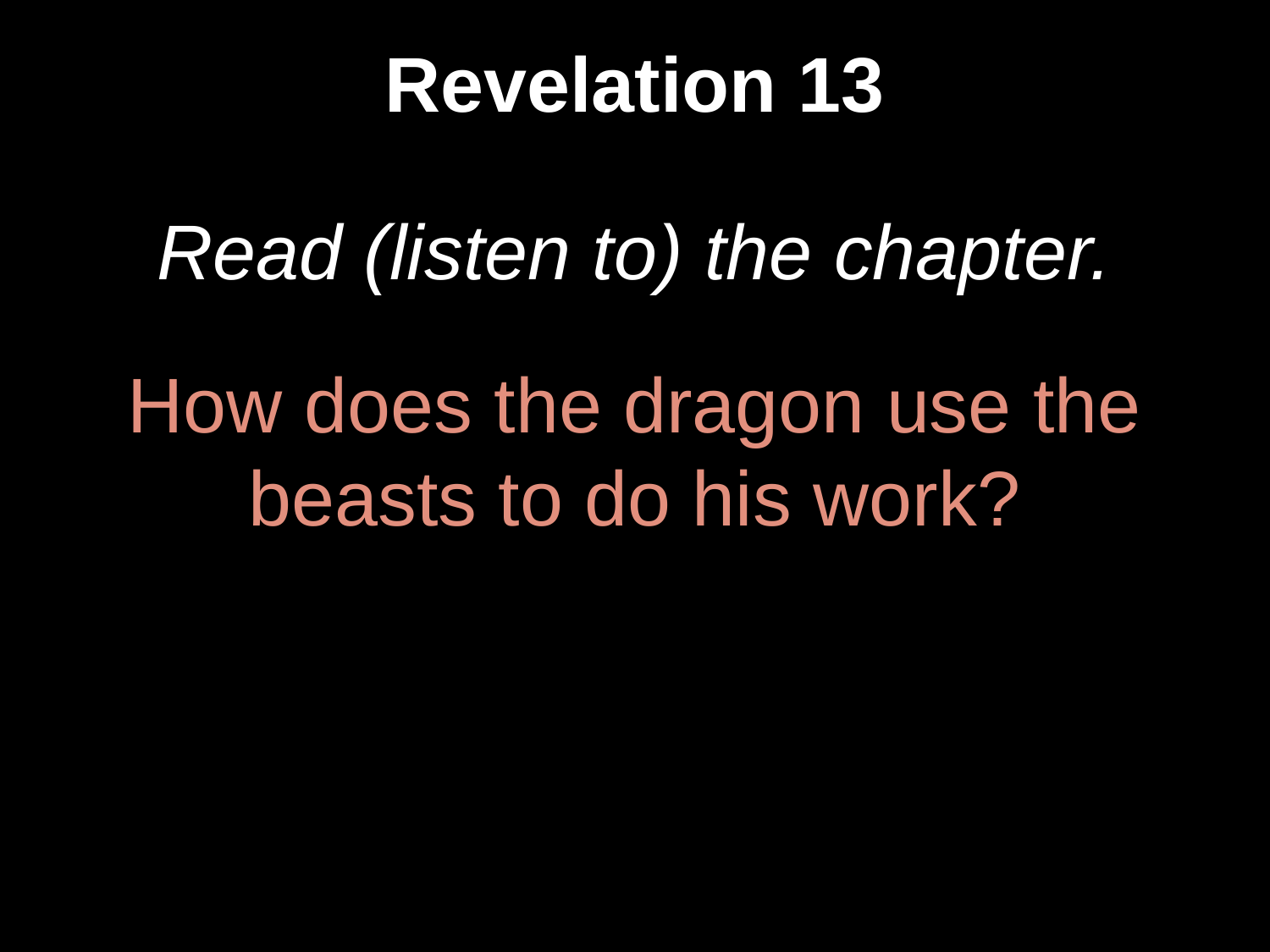

# Revelation 13
Read (listen to) the chapter.
How does the dragon use the beasts to do his work?